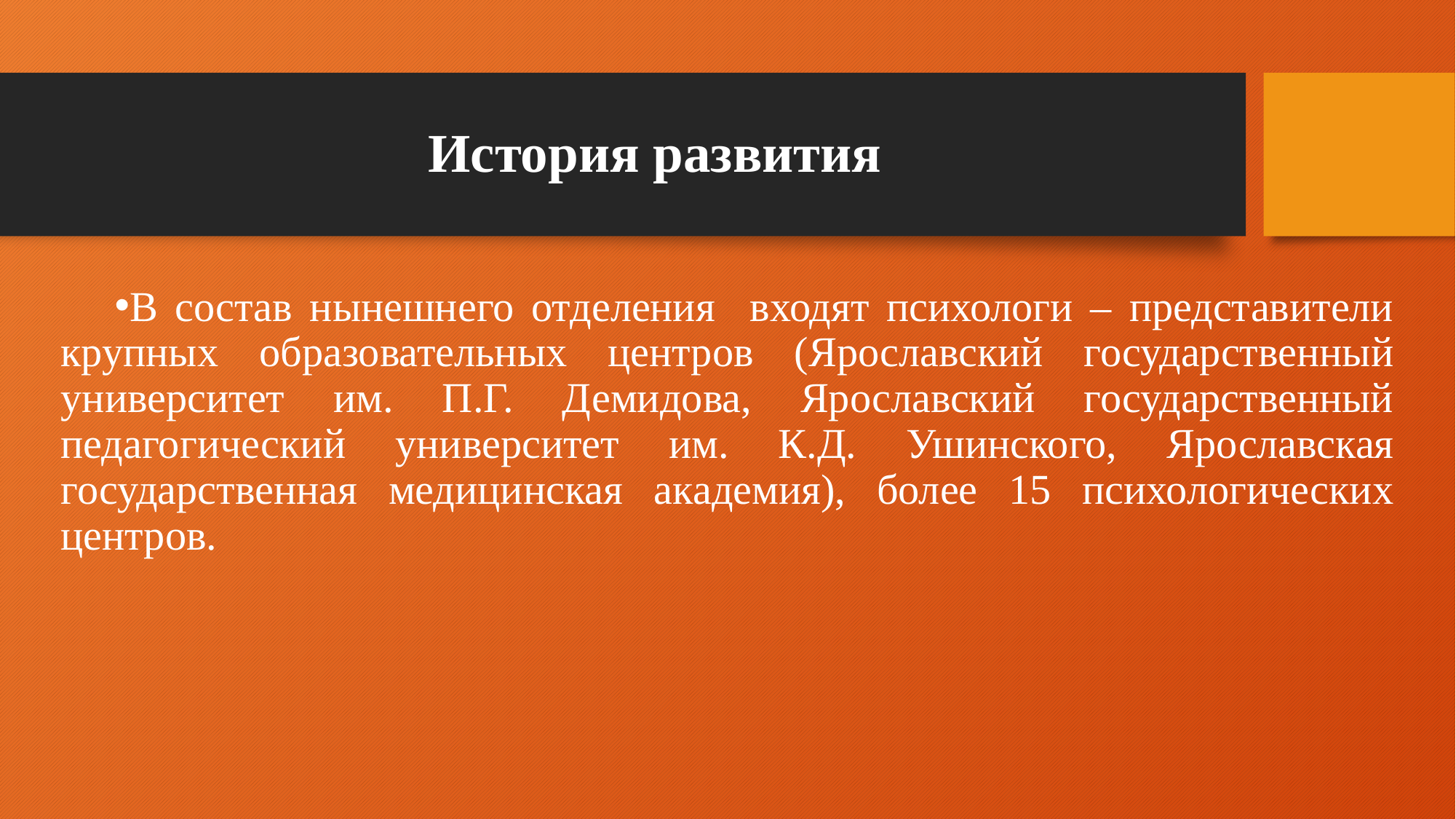

# История развития
В состав нынешнего отделения  входят психологи – представители крупных образовательных центров (Ярославский государственный университет им. П.Г. Демидова, Ярославский государственный педагогический университет им. К.Д. Ушинского, Ярославская государственная медицинская академия), более 15 психологических центров.